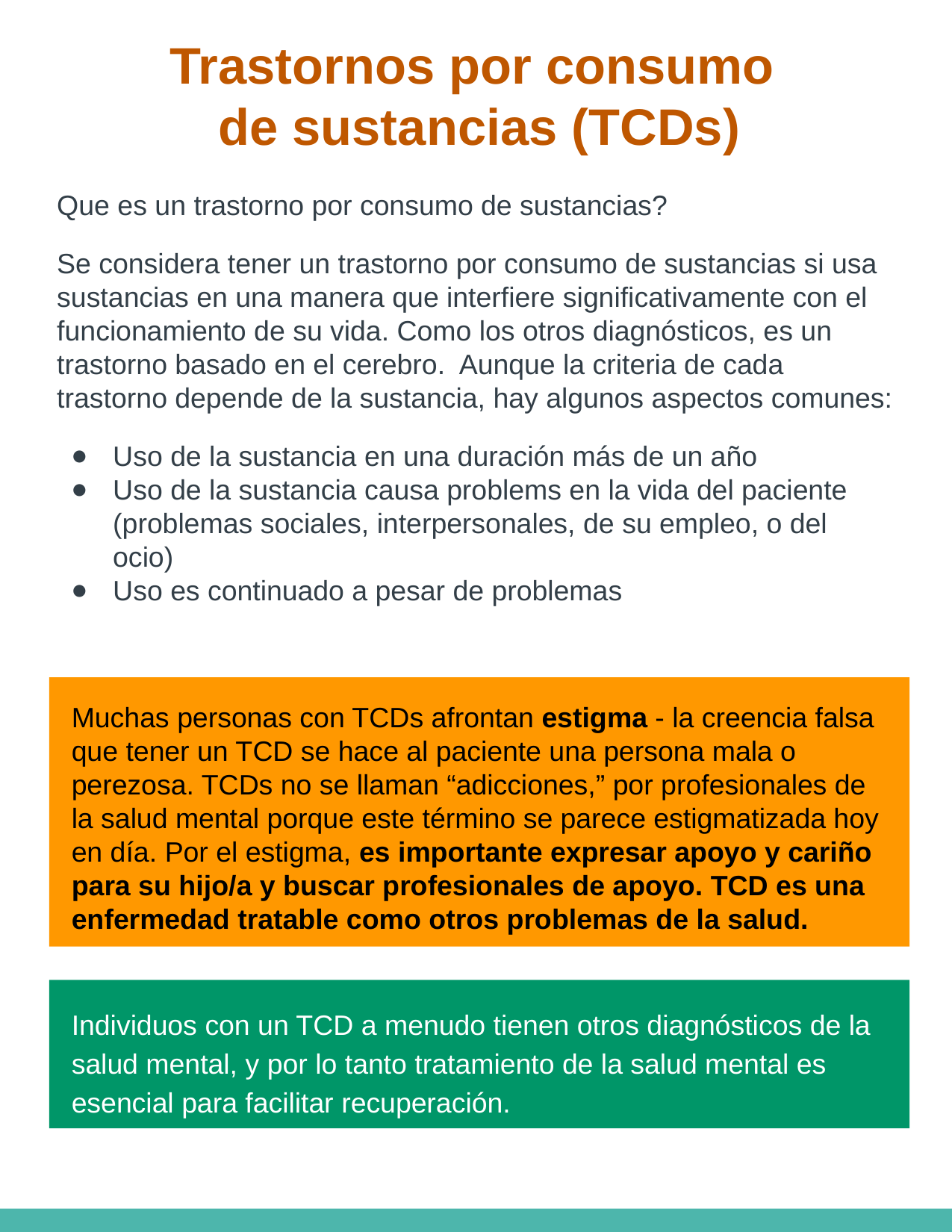

# Trastornos por consumo
de sustancias (TCDs)
Que es un trastorno por consumo de sustancias?
Se considera tener un trastorno por consumo de sustancias si usa sustancias en una manera que interfiere significativamente con el funcionamiento de su vida. Como los otros diagnósticos, es un trastorno basado en el cerebro.  Aunque la criteria de cada trastorno depende de la sustancia, hay algunos aspectos comunes:
Uso de la sustancia en una duración más de un año
Uso de la sustancia causa problems en la vida del paciente (problemas sociales, interpersonales, de su empleo, o del ocio)
Uso es continuado a pesar de problemas

Muchas personas con TCDs afrontan estigma - la creencia falsa que tener un TCD se hace al paciente una persona mala o perezosa. TCDs no se llaman “adicciones,” por profesionales de la salud mental porque este término se parece estigmatizada hoy en día. Por el estigma, es importante expresar apoyo y cariño para su hijo/a y buscar profesionales de apoyo. TCD es una enfermedad tratable como otros problemas de la salud.
Individuos con un TCD a menudo tienen otros diagnósticos de la salud mental, y por lo tanto tratamiento de la salud mental es esencial para facilitar recuperación.